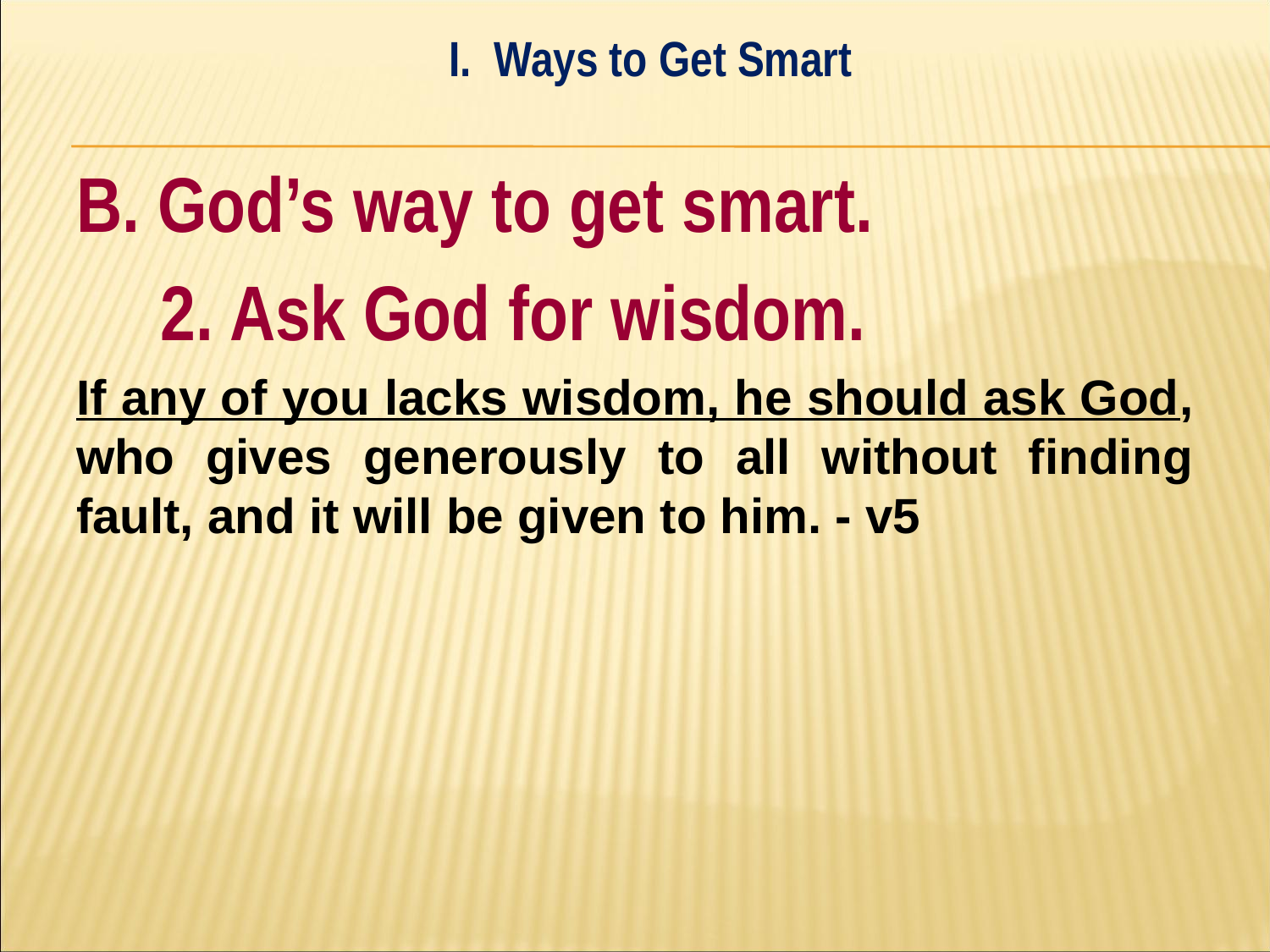

I.  Ways to Get Smart
#
B. God’s way to get smart.
	2. Ask God for wisdom.
If any of you lacks wisdom, he should ask God, who gives generously to all without finding fault, and it will be given to him. - v5